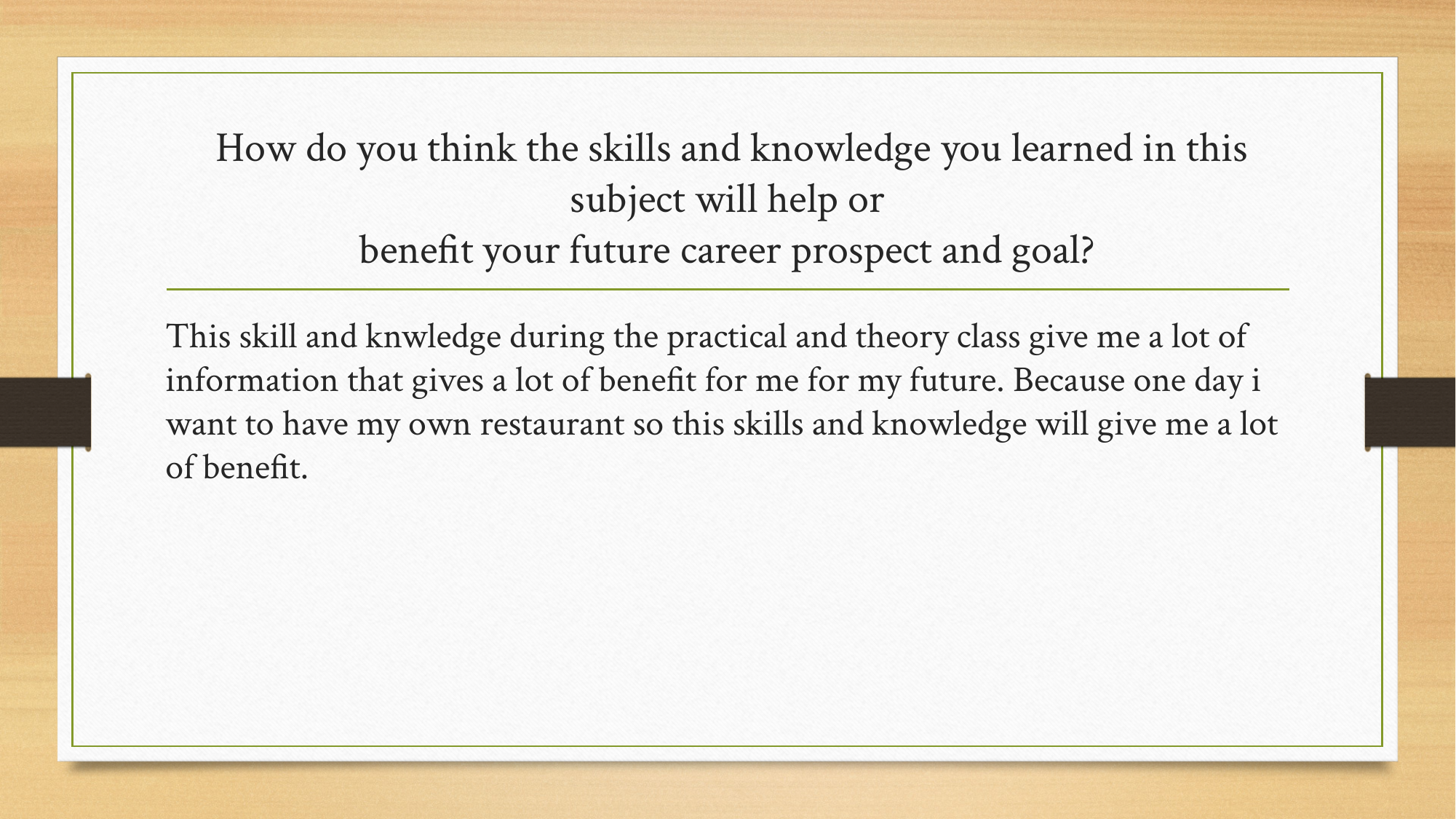

# How do you think the skills and knowledge you learned in this subject will help or benefit your future career prospect and goal?
This skill and knwledge during the practical and theory class give me a lot of information that gives a lot of benefit for me for my future. Because one day i want to have my own restaurant so this skills and knowledge will give me a lot of benefit.